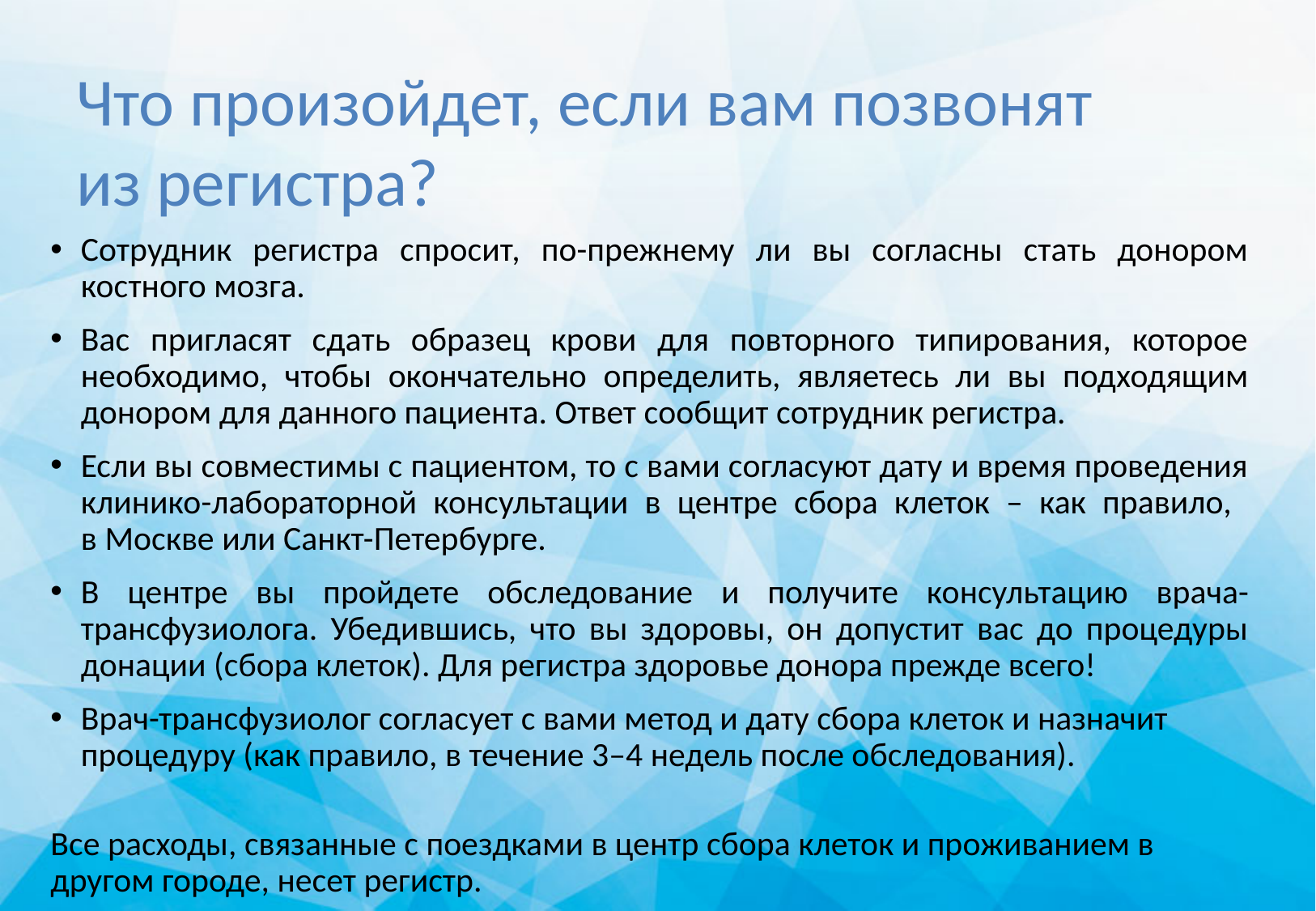

Что произойдет, если вам позвонят
из регистра?
Сотрудник регистра спросит, по-прежнему ли вы согласны стать донором костного мозга.
Вас пригласят сдать образец крови для повторного типирования, которое необходимо, чтобы окончательно определить, являетесь ли вы подходящим донором для данного пациента. Ответ сообщит сотрудник регистра.
Если вы совместимы с пациентом, то с вами согласуют дату и время проведения клинико-лабораторной консультации в центре сбора клеток – как правило,
в Москве или Санкт-Петербурге.
В центре вы пройдете обследование и получите консультацию врача-трансфузиолога. Убедившись, что вы здоровы, он допустит вас до процедуры донации (сбора клеток). Для регистра здоровье донора прежде всего!
Врач-трансфузиолог согласует с вами метод и дату сбора клеток и назначит процедуру (как правило, в течение 3–4 недель после обследования).
Все расходы, связанные с поездками в центр сбора клеток и проживанием в другом городе, несет регистр.